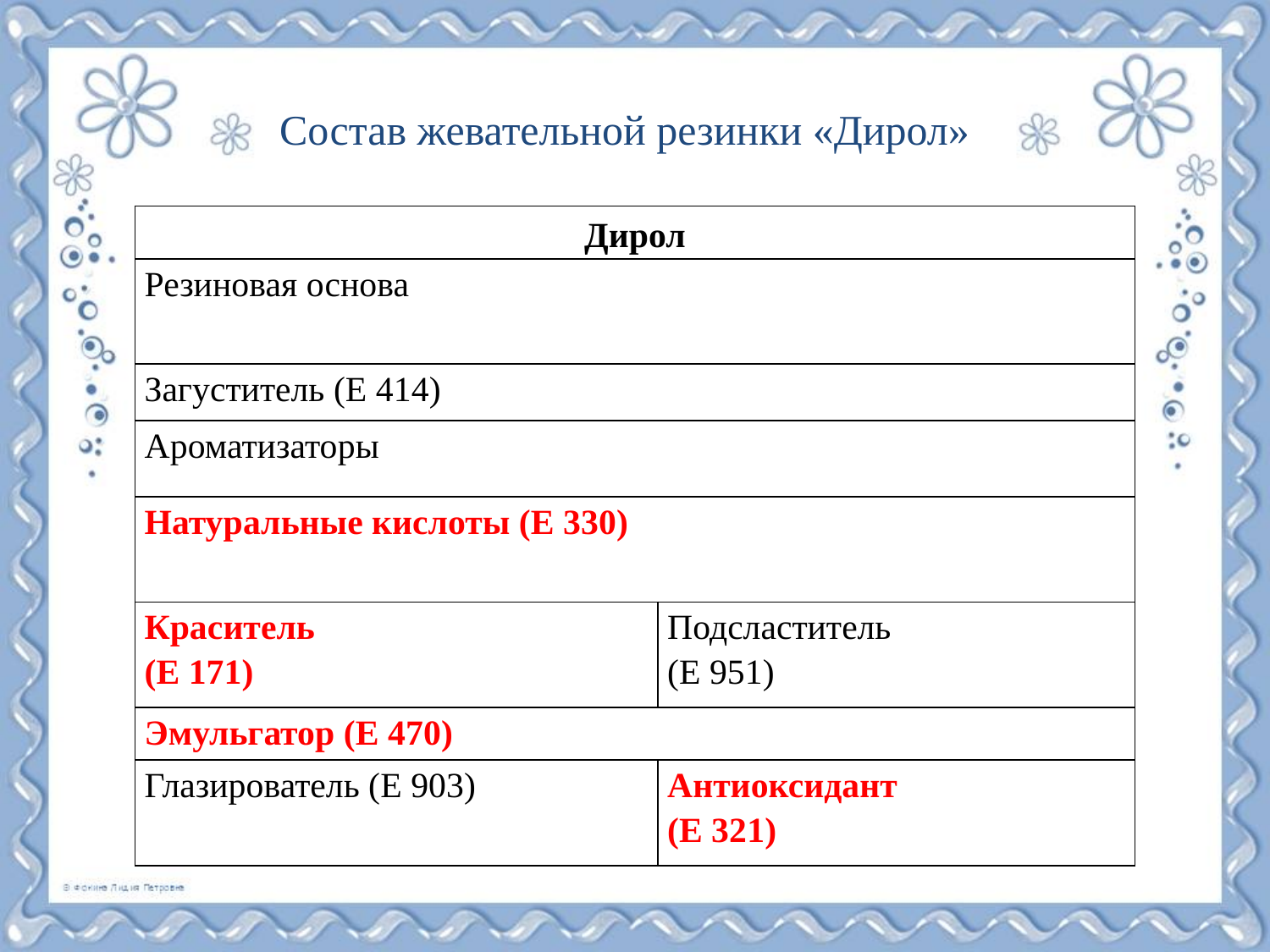

Состав жевательной резинки «Дирол»
| Дирол |  |
| --- | --- |
| Резиновая основа |  |
| Загуститель (Е 414) |  |
| Ароматизаторы |  |
| Натуральные кислоты (Е 330) |  |
| Краситель (Е 171) | Подсластитель (Е 951) |
| Эмульгатор (Е 470) |  |
| Глазирователь (Е 903) | Антиоксидант (Е 321) |